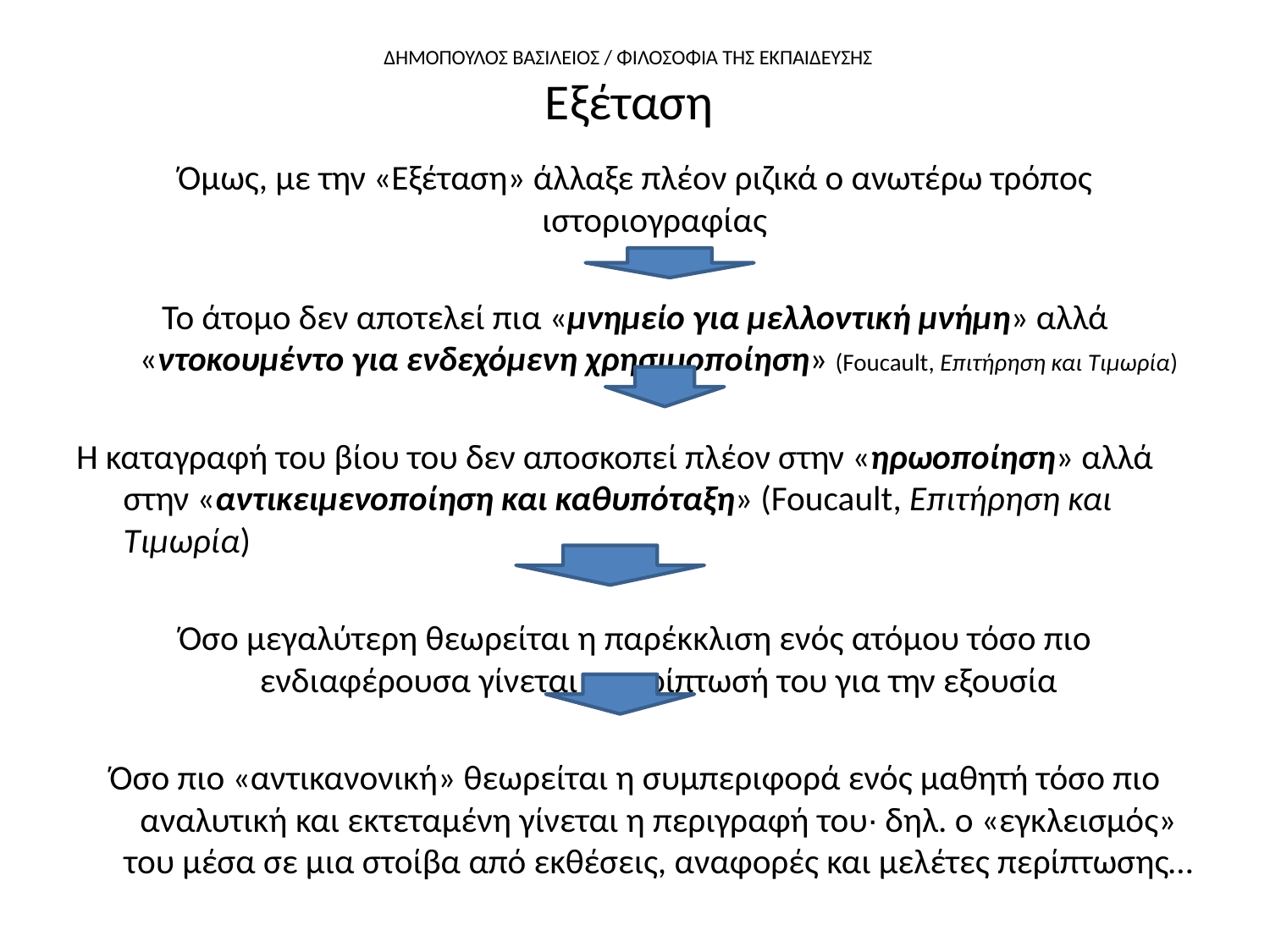

# ΔΗΜΟΠΟΥΛΟΣ ΒΑΣΙΛΕΙΟΣ / ΦΙΛΟΣΟΦΙΑ ΤΗΣ ΕΚΠΑΙΔΕΥΣΗΣ Εξέταση
Όμως, με την «Εξέταση» άλλαξε πλέον ριζικά ο ανωτέρω τρόπος ιστοριογραφίας

Το άτομο δεν αποτελεί πια «μνημείο για μελλοντική μνήμη» αλλά «ντοκουμέντο για ενδεχόμενη χρησιμοποίηση» (Foucault, Επιτήρηση και Τιμωρία)

Η καταγραφή του βίου του δεν αποσκοπεί πλέον στην «ηρωοποίηση» αλλά στην «αντικειμενοποίηση και καθυπόταξη» (Foucault, Επιτήρηση και Τιμωρία)

Όσο μεγαλύτερη θεωρείται η παρέκκλιση ενός ατόμου τόσο πιο ενδιαφέρουσα γίνεται η περίπτωσή του για την εξουσία

Όσο πιο «αντικανονική» θεωρείται η συμπεριφορά ενός μαθητή τόσο πιο αναλυτική και εκτεταμένη γίνεται η περιγραφή του∙ δηλ. ο «εγκλεισμός» του μέσα σε μια στοίβα από εκθέσεις, αναφορές και μελέτες περίπτωσης…